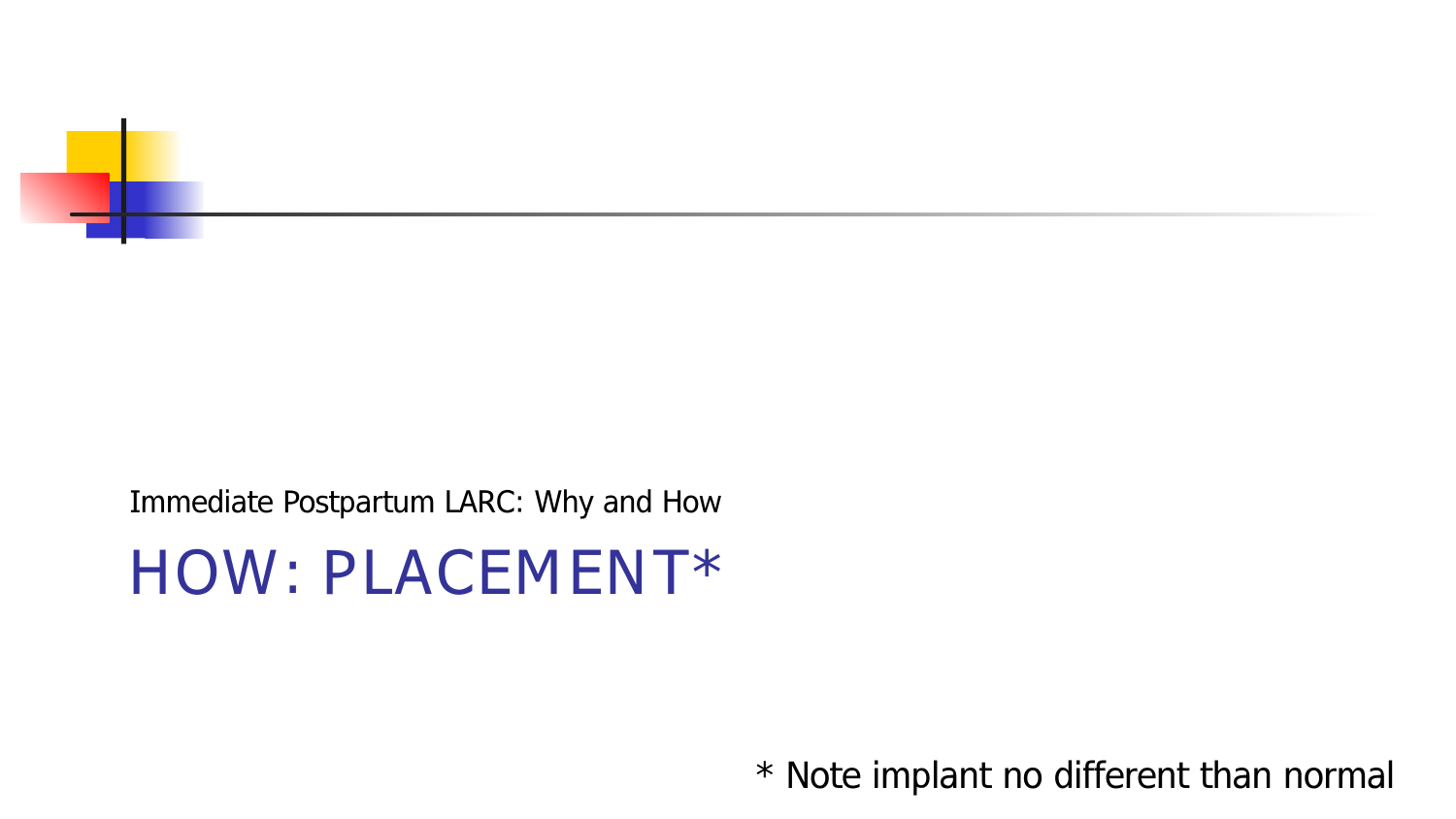

Immediate Postpartum LARC: Why and How
# How: Placement*
* Note implant no different than normal